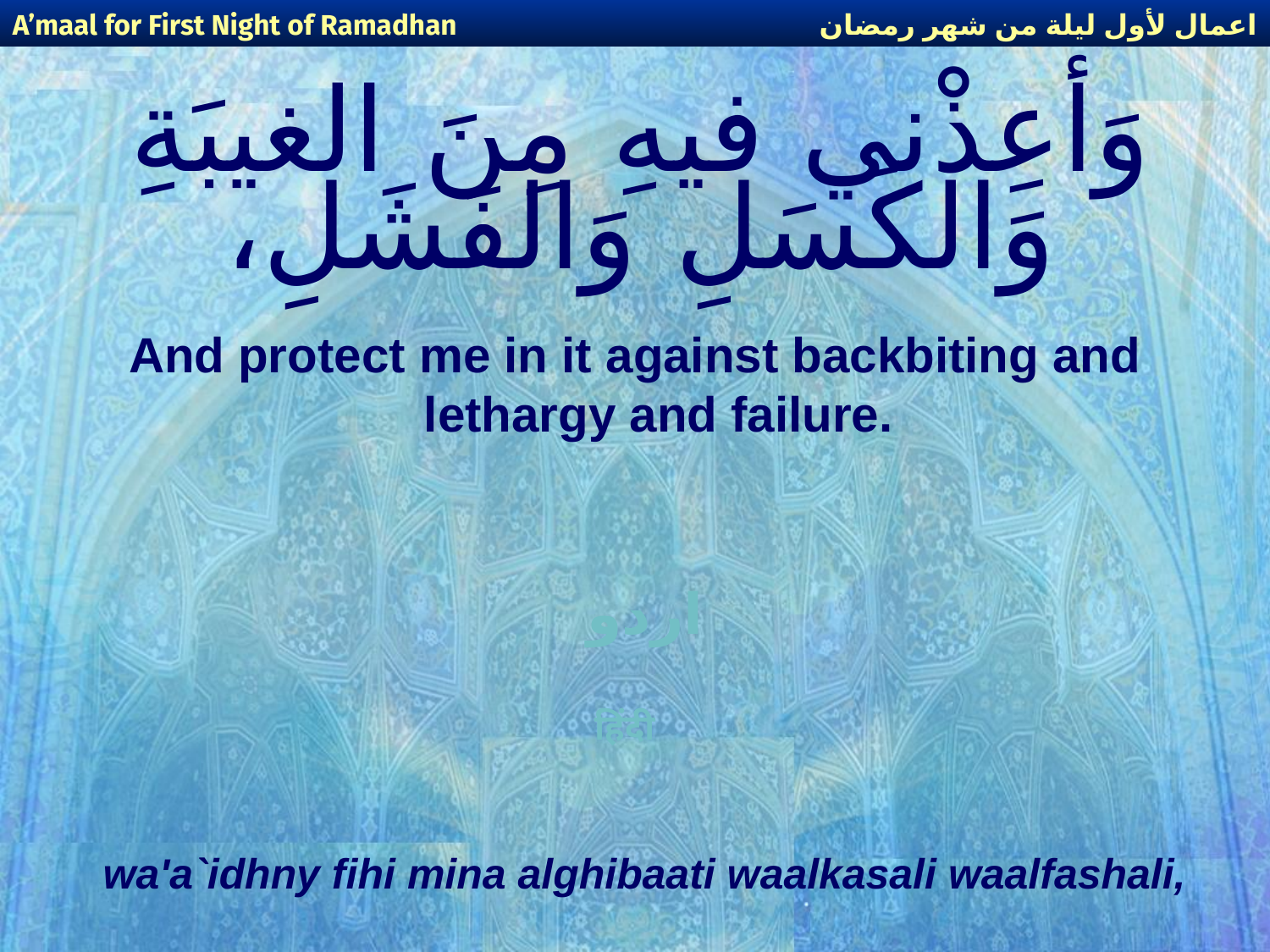

اعمال لأول ليلة من شهر رمضان
A’maal for First Night of Ramadhan
# وَأعِذْني فيهِ مِنَ الغيبَةِ وَالكَسَلِ وَالفَشَلِ،
And protect me in it against backbiting and lethargy and failure.
اردو
हिंदी
wa'a`idhny fihi mina alghibaati waalkasali waalfashali,